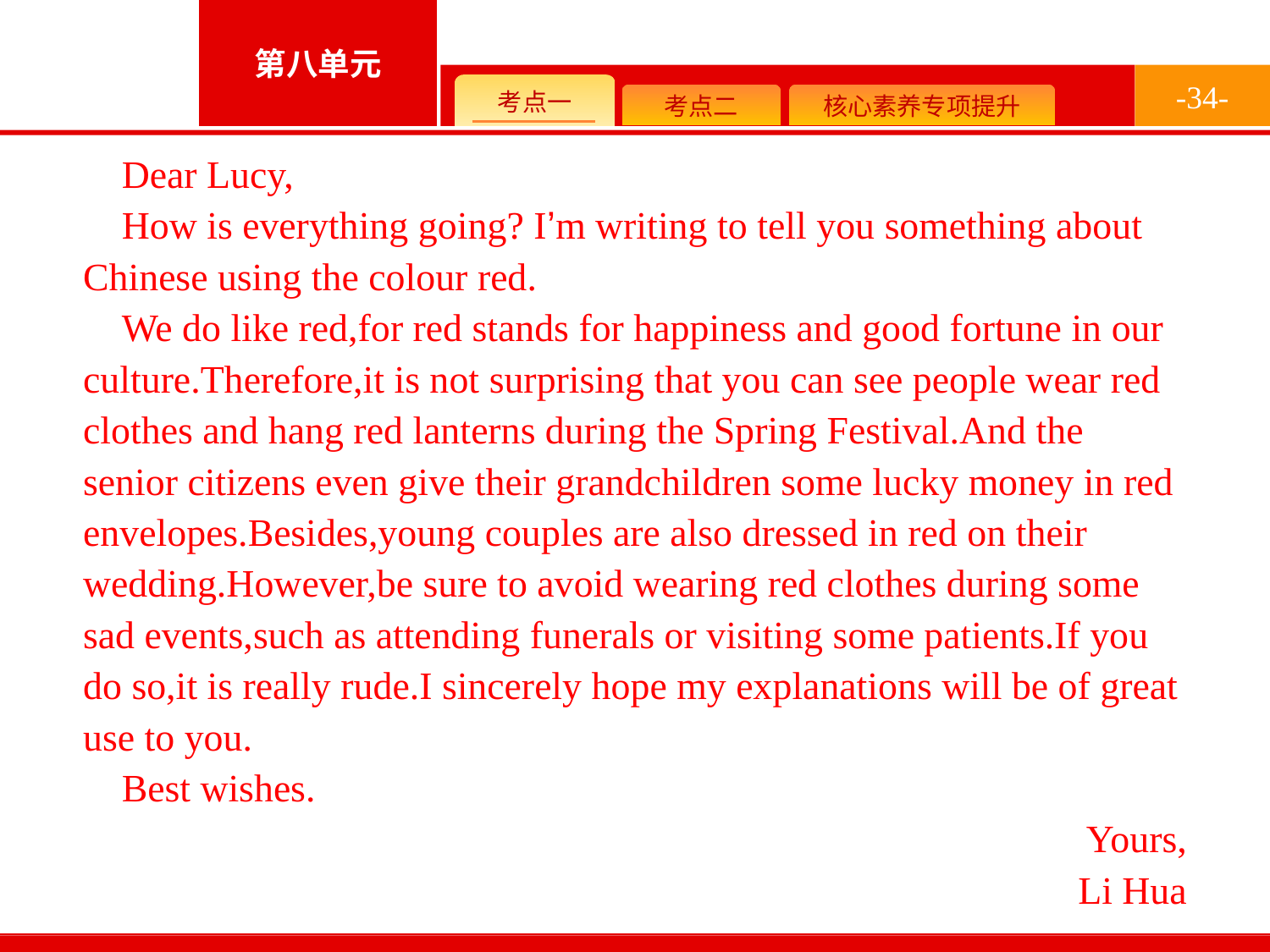

-34-
Dear Lucy,
How is everything going? I’m writing to tell you something about Chinese using the colour red.
We do like red,for red stands for happiness and good fortune in our culture.Therefore,it is not surprising that you can see people wear red clothes and hang red lanterns during the Spring Festival.And the senior citizens even give their grandchildren some lucky money in red envelopes.Besides,young couples are also dressed in red on their wedding.However,be sure to avoid wearing red clothes during some sad events,such as attending funerals or visiting some patients.If you do so,it is really rude.I sincerely hope my explanations will be of great use to you.
Best wishes.
Yours,
Li Hua